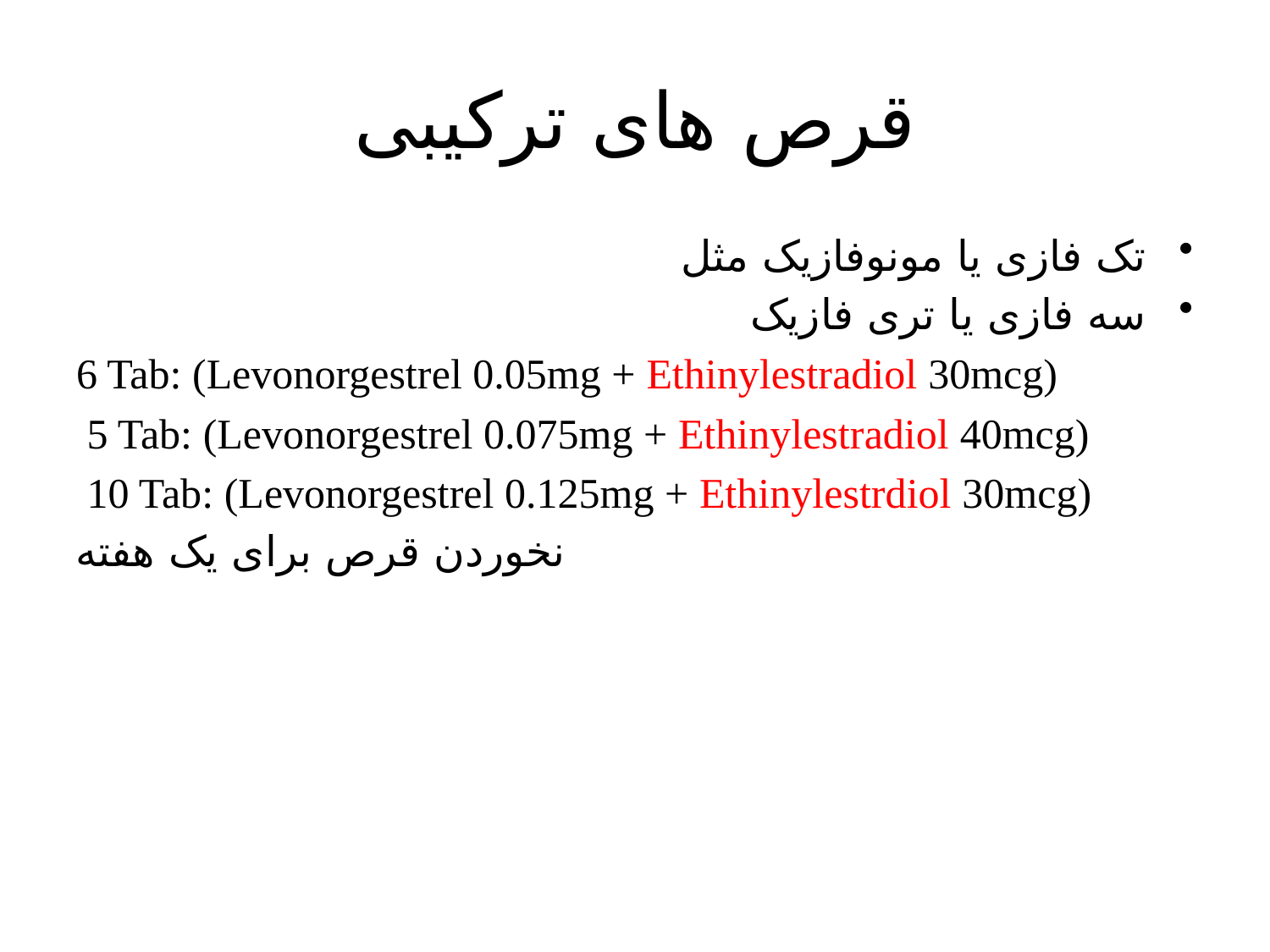

# قرص های ترکیبی
تک فازی یا مونوفازیک مثل
سه فازی یا تری فازیک
6 Tab: (Levonorgestrel 0.05mg + Ethinylestradiol 30mcg)
 5 Tab: (Levonorgestrel 0.075mg + Ethinylestradiol 40mcg)
 10 Tab: (Levonorgestrel 0.125mg + Ethinylestrdiol 30mcg)
نخوردن قرص برای یک هفته